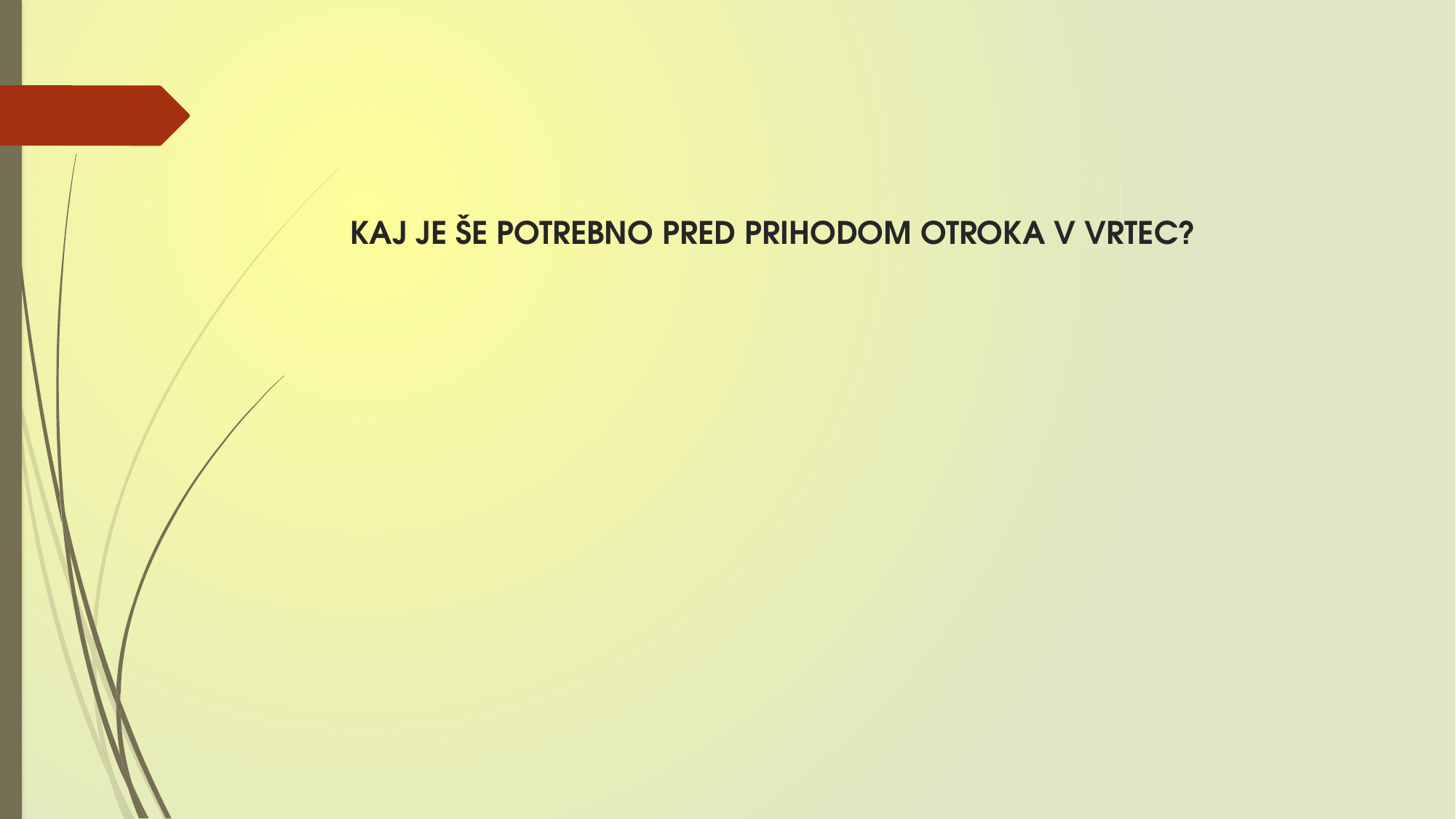

# KAJ JE ŠE POTREBNO PRED PRIHODOM OTROKA V VRTEC?